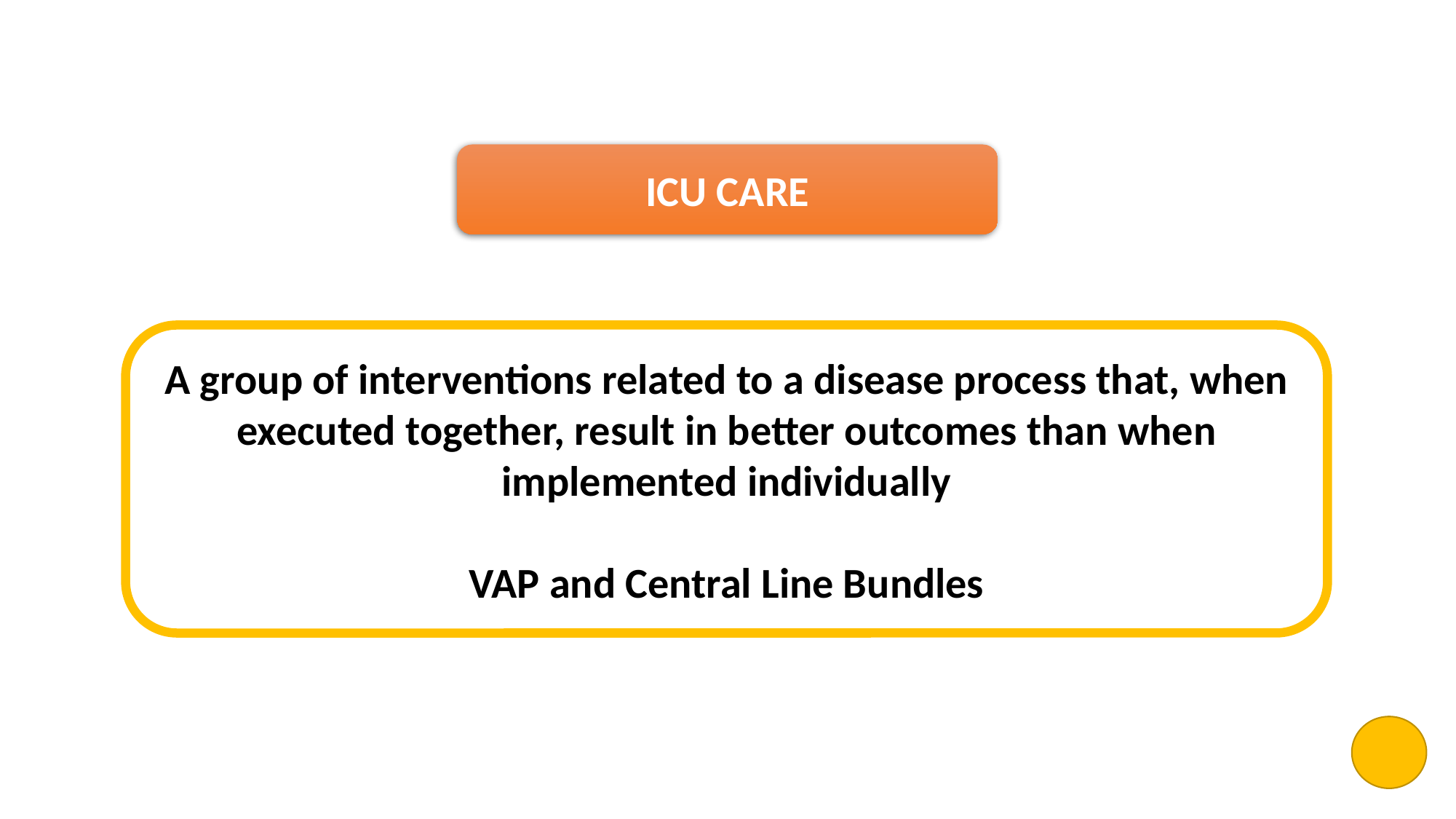

ICU CARE
A group of interventions related to a disease process that, when executed together, result in better outcomes than when implemented individually

VAP and Central Line Bundles